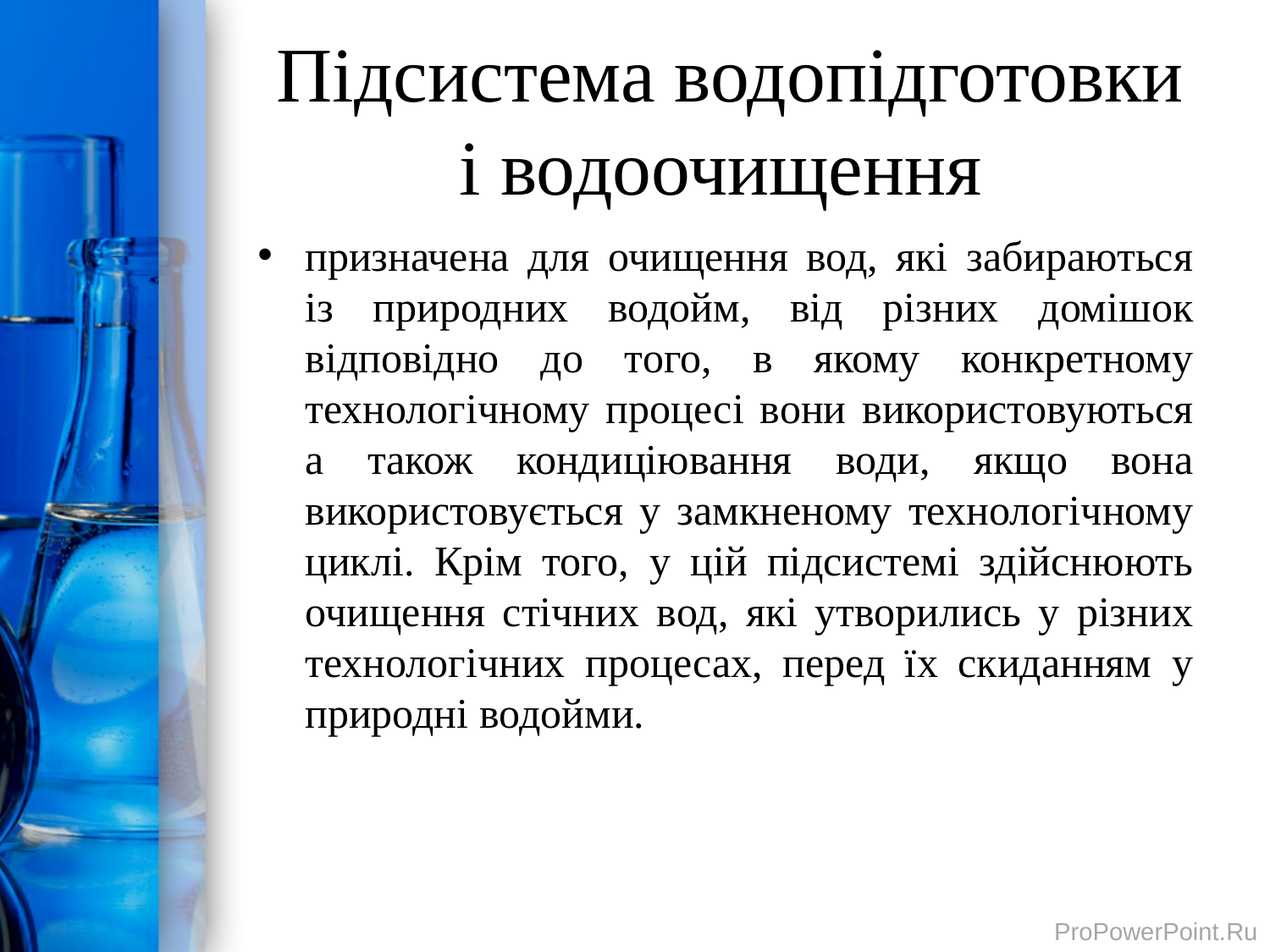

# Підсистема водопідготовки і водоочищення
призначена для очищення вод, які забираються із природних водойм, від різних домішок відповідно до того, в якому конкретному технологічному процесі вони використовуються а також кондиціювання води, якщо вона використовується у замкненому технологічному циклі. Крім того, у цій підсистемі здійснюють очищення стічних вод, які утворились у різних технологічних процесах, перед їх скиданням у природні водойми.